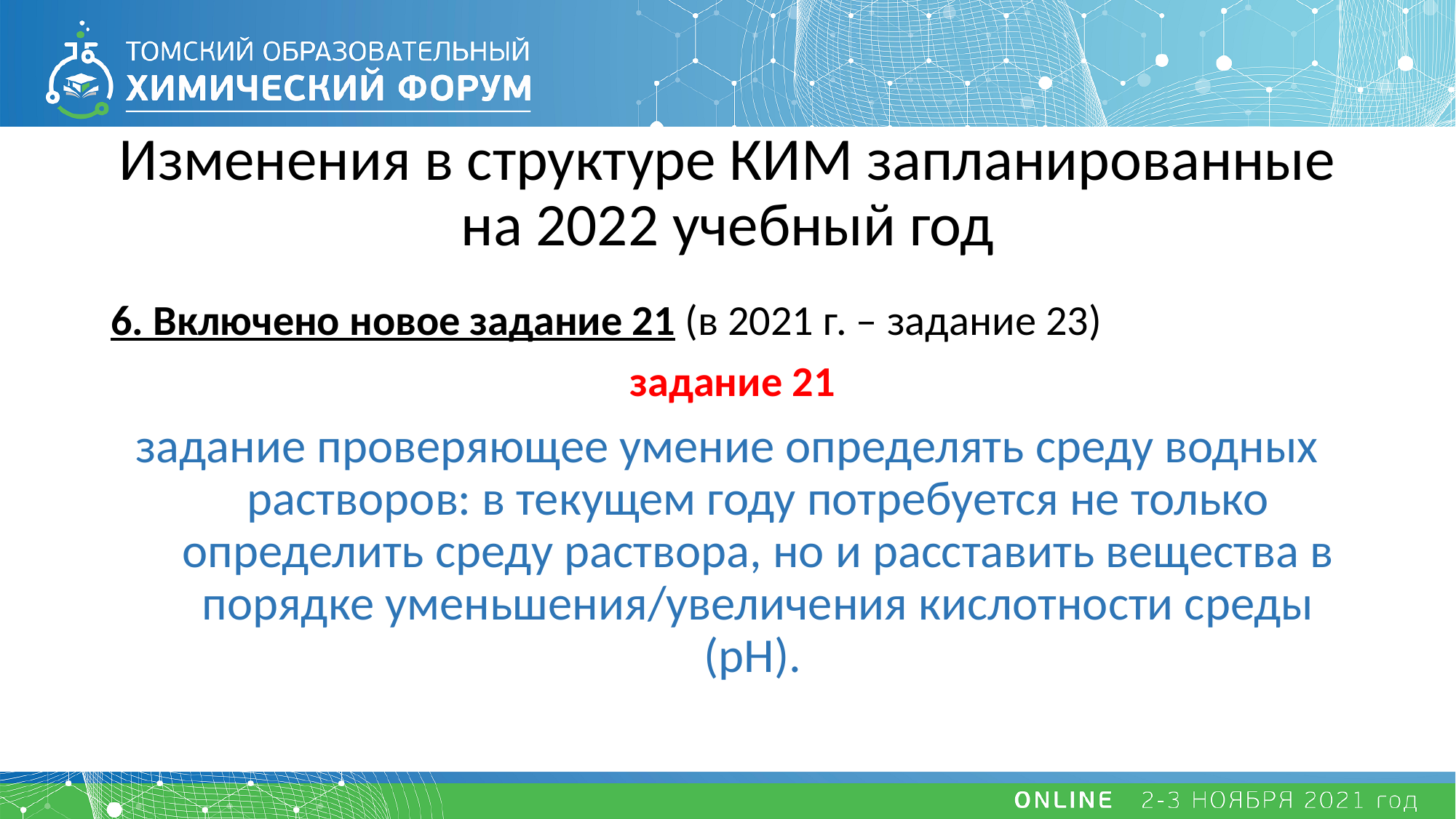

# Изменения в структуре КИМ запланированные на 2022 учебный год
6. Включено новое задание 21 (в 2021 г. – задание 23)
 задание 21
задание проверяющее умение определять среду водных растворов: в текущем году потребуется не только определить среду раствора, но и расставить вещества в порядке уменьшения/увеличения кислотности среды (рН).